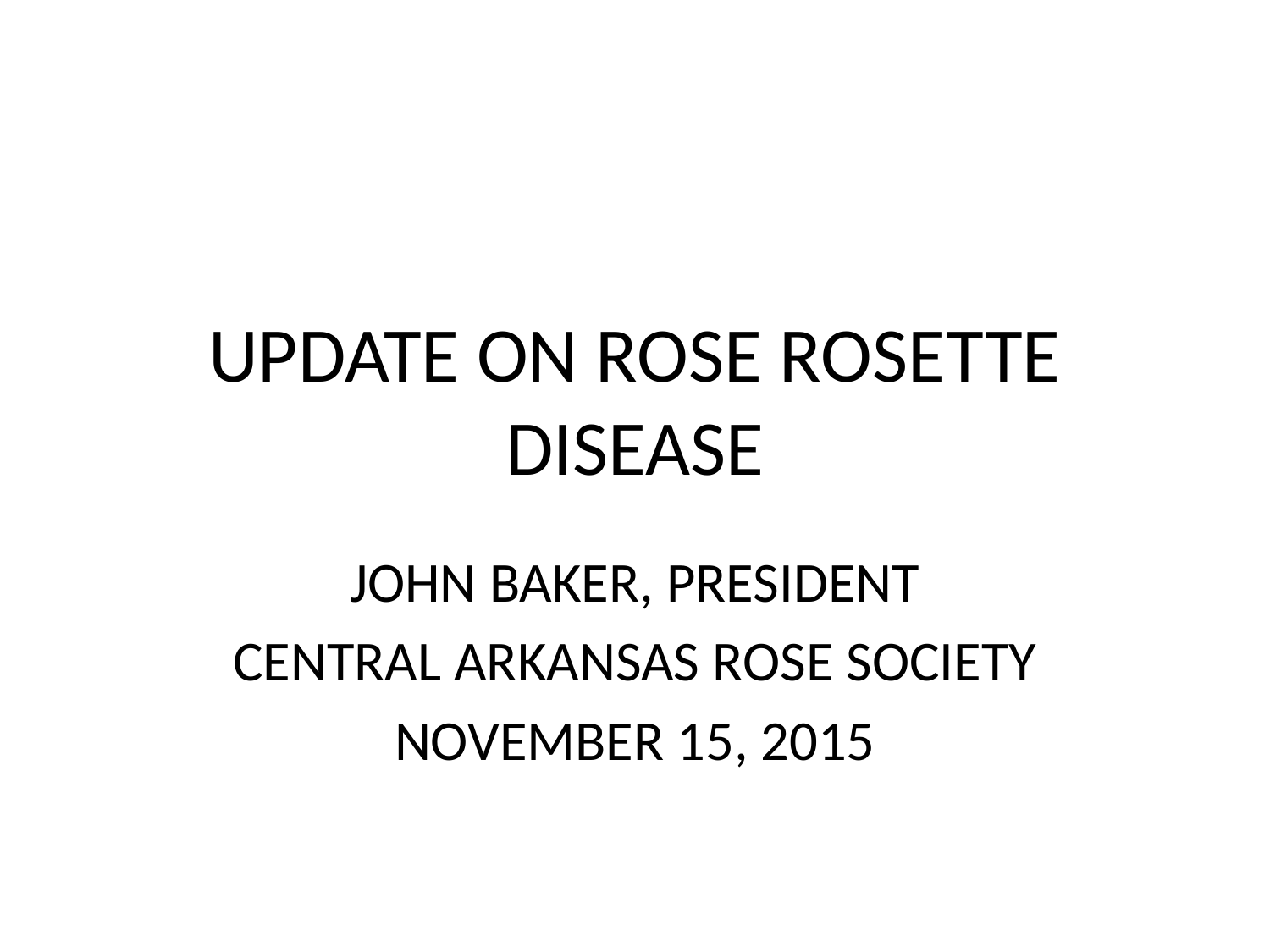

# UPDATE ON ROSE ROSETTE DISEASE
JOHN BAKER, PRESIDENT
CENTRAL ARKANSAS ROSE SOCIETY
NOVEMBER 15, 2015